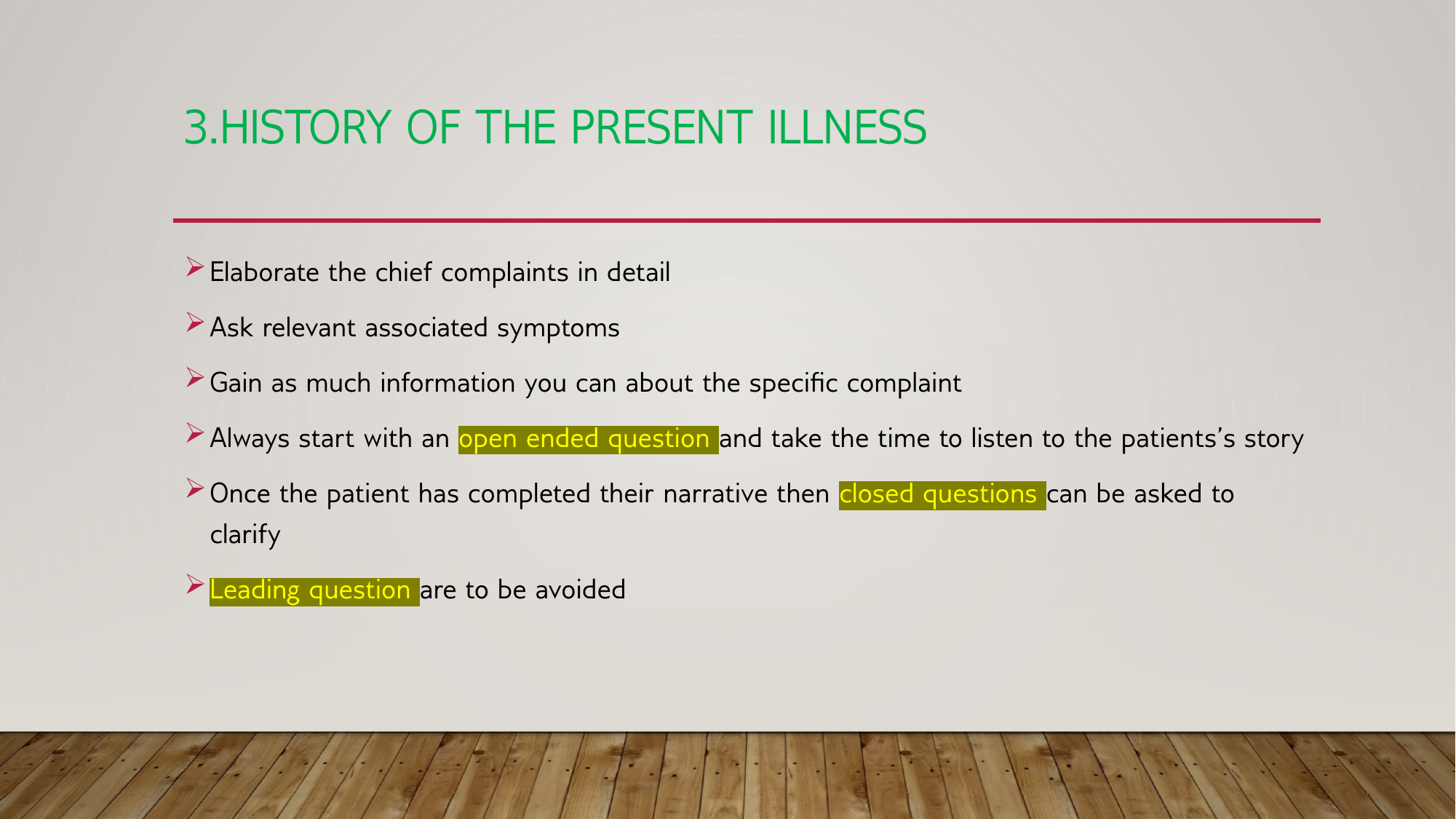

# 3.History of the present illness
Elaborate the chief complaints in detail
Ask relevant associated symptoms
Gain as much information you can about the specific complaint
Always start with an open ended question and take the time to listen to the patients’s story
Once the patient has completed their narrative then closed questions can be asked to clarify
Leading question are to be avoided